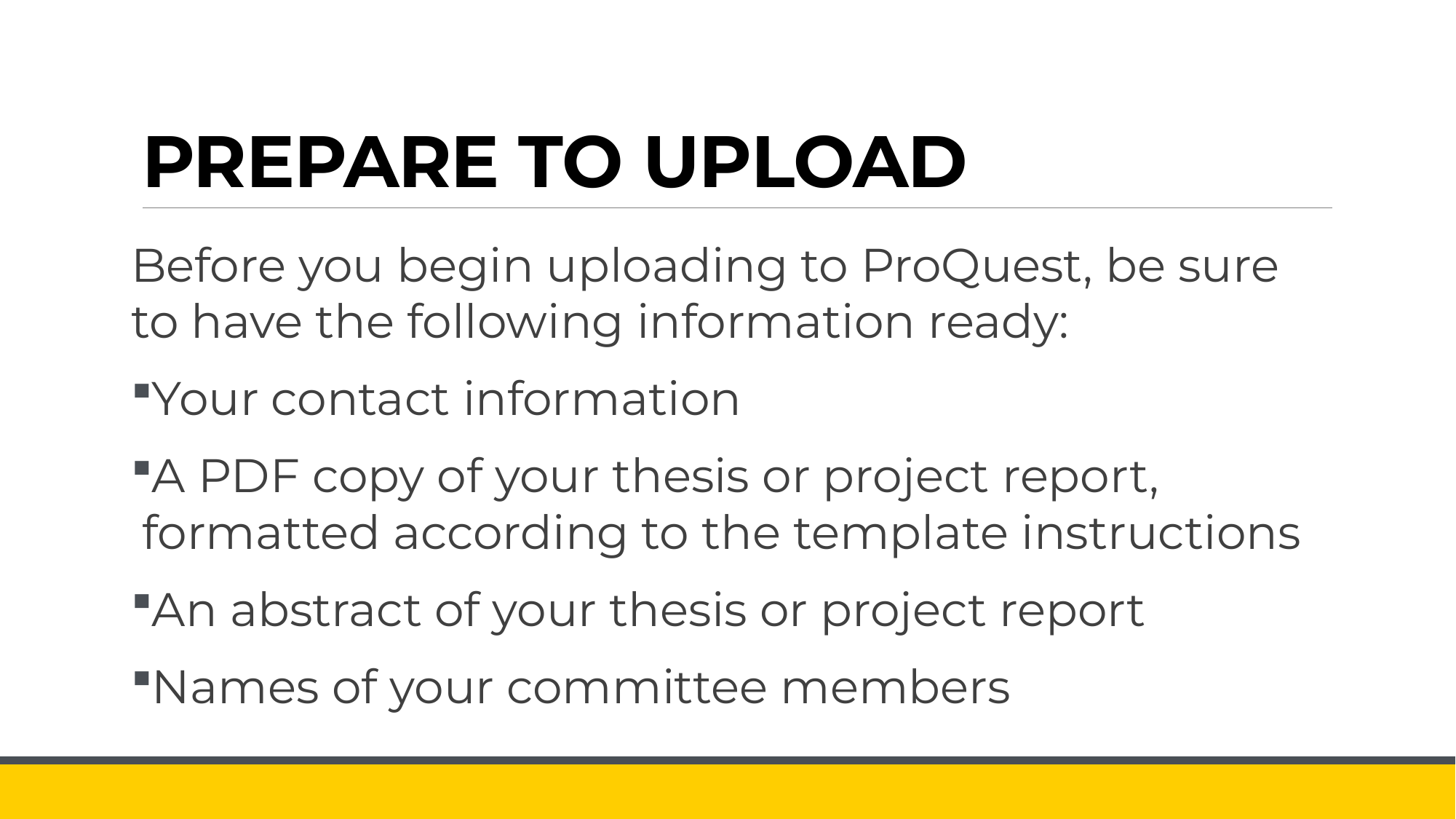

# PREPARE TO UPLOAD
Before you begin uploading to ProQuest, be sure to have the following information ready:
Your contact information
A PDF copy of your thesis or project report, formatted according to the template instructions
An abstract of your thesis or project report
Names of your committee members